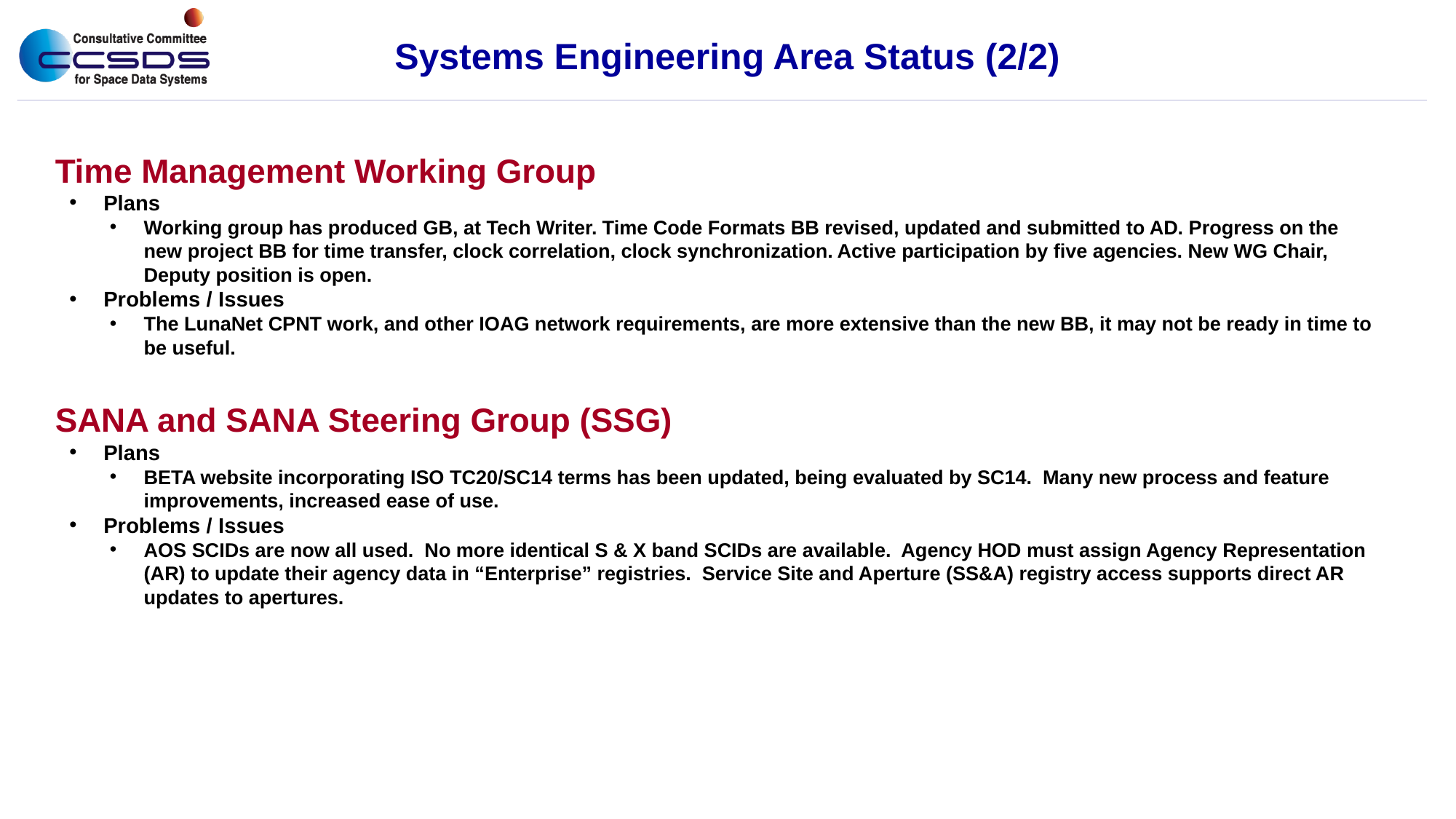

# Systems Engineering Area Status (2/2)
Time Management Working Group
Plans
Working group has produced GB, at Tech Writer. Time Code Formats BB revised, updated and submitted to AD. Progress on the new project BB for time transfer, clock correlation, clock synchronization. Active participation by five agencies. New WG Chair, Deputy position is open.
Problems / Issues
The LunaNet CPNT work, and other IOAG network requirements, are more extensive than the new BB, it may not be ready in time to be useful.

SANA and SANA Steering Group (SSG)
Plans
BETA website incorporating ISO TC20/SC14 terms has been updated, being evaluated by SC14.  Many new process and feature improvements, increased ease of use.
Problems / Issues
AOS SCIDs are now all used.  No more identical S & X band SCIDs are available.  Agency HOD must assign Agency Representation (AR) to update their agency data in “Enterprise” registries.  Service Site and Aperture (SS&A) registry access supports direct AR updates to apertures.